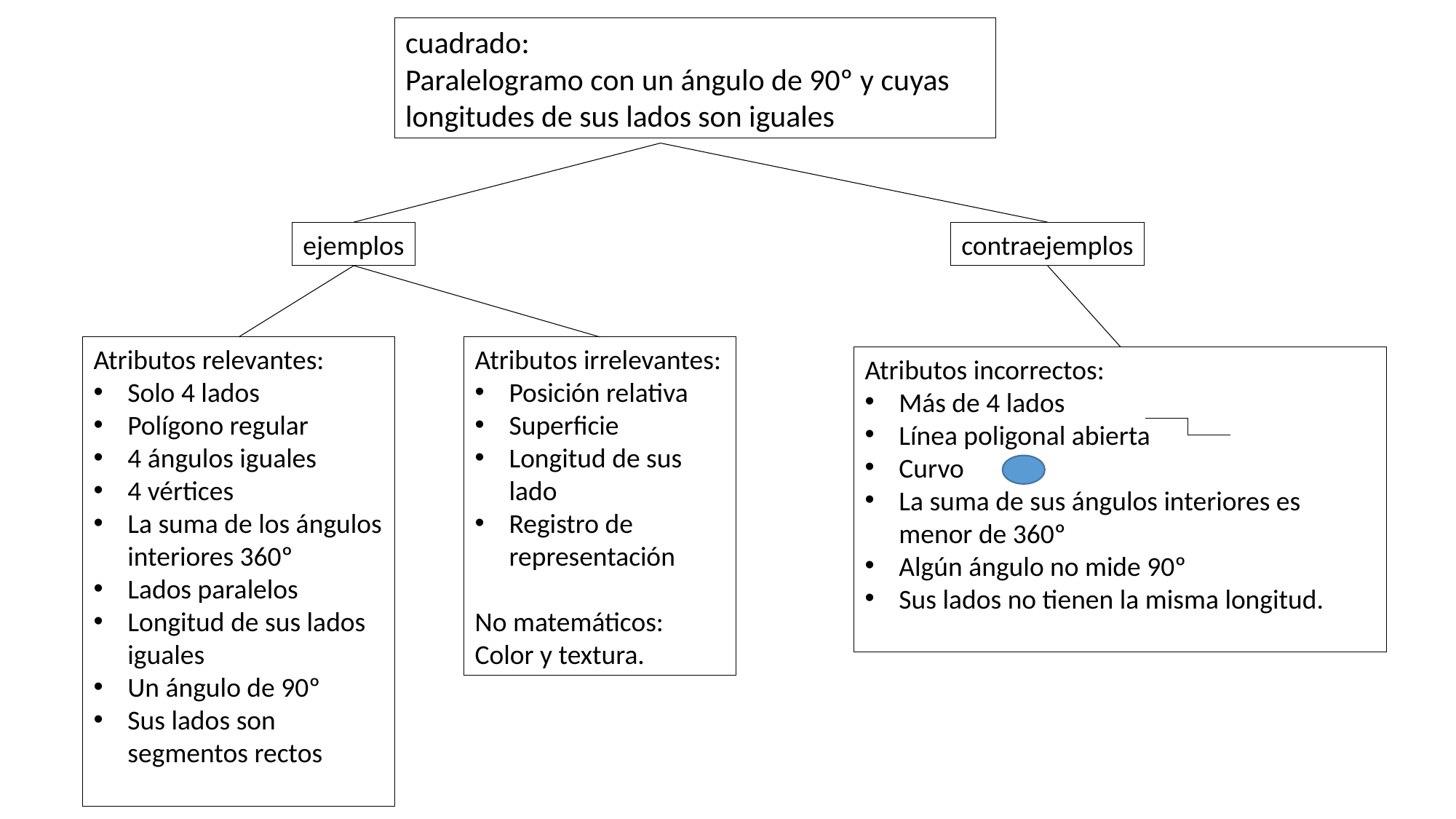

cuadrado:
Paralelogramo con un ángulo de 90º y cuyas longitudes de sus lados son iguales
ejemplos
contraejemplos
Atributos irrelevantes:
Posición relativa
Superficie
Longitud de sus lado
Registro de representación

No matemáticos:
Color y textura.
Atributos relevantes:
Solo 4 lados
Polígono regular
4 ángulos iguales
4 vértices
La suma de los ángulos interiores 360º
Lados paralelos
Longitud de sus lados iguales
Un ángulo de 90º
Sus lados son segmentos rectos

Atributos incorrectos:
Más de 4 lados
Línea poligonal abierta
Curvo
La suma de sus ángulos interiores es menor de 360º
Algún ángulo no mide 90º
Sus lados no tienen la misma longitud.